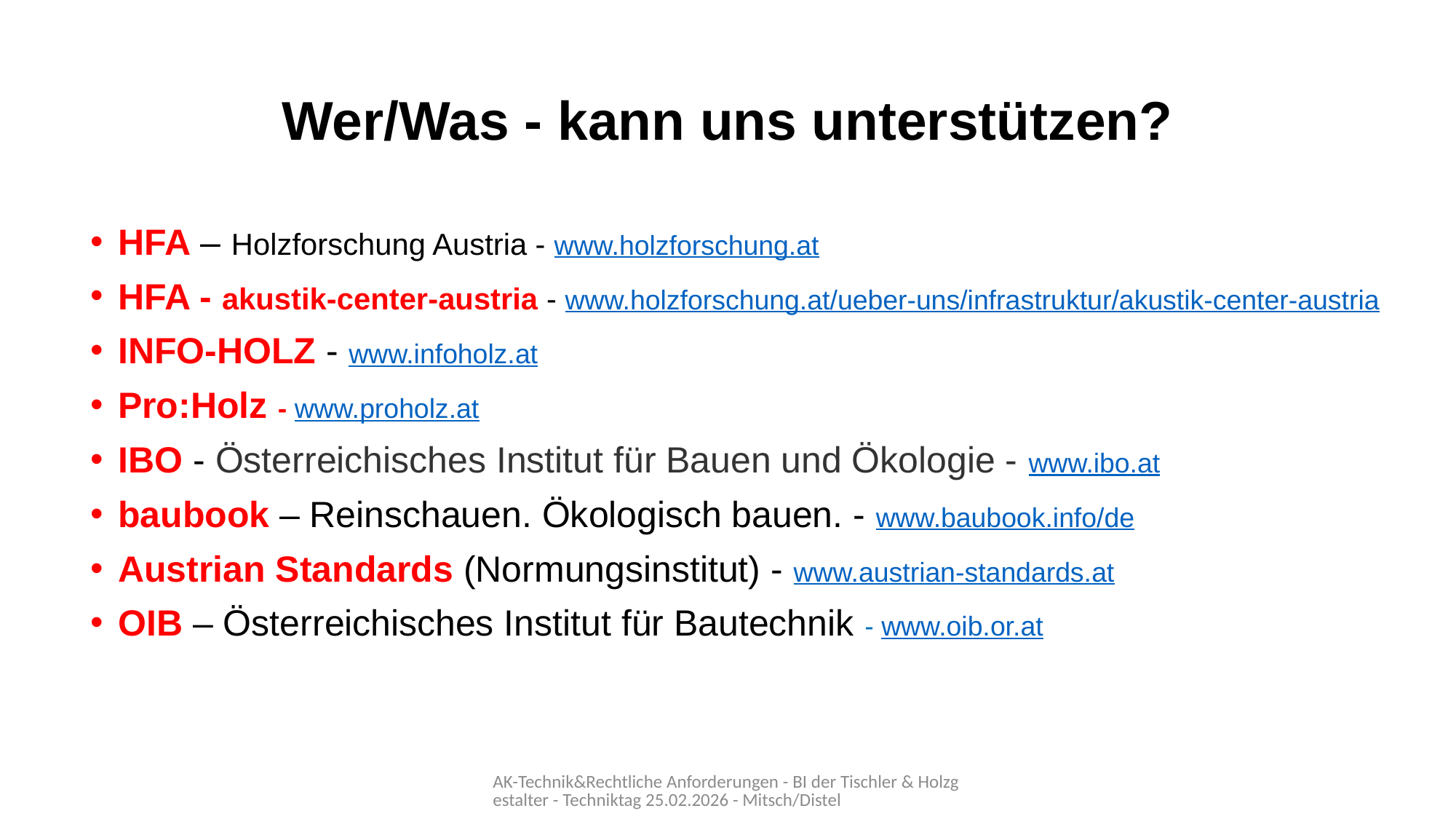

# Wer/Was - kann uns unterstützen?
HFA – Holzforschung Austria - www.holzforschung.at
HFA - akustik-center-austria - www.holzforschung.at/ueber-uns/infrastruktur/akustik-center-austria
INFO-HOLZ - www.infoholz.at
Pro:Holz - www.proholz.at
IBO - Österreichisches Institut für Bauen und Ökologie - www.ibo.at
baubook – Reinschauen. Ökologisch bauen. - www.baubook.info/de
Austrian Standards (Normungsinstitut) - www.austrian-standards.at
OIB – Österreichisches Institut für Bautechnik - www.oib.or.at
AK-Technik&Rechtliche Anforderungen - BI der Tischler & Holzgestalter - Techniktag 25.02.2026 - Mitsch/Distel